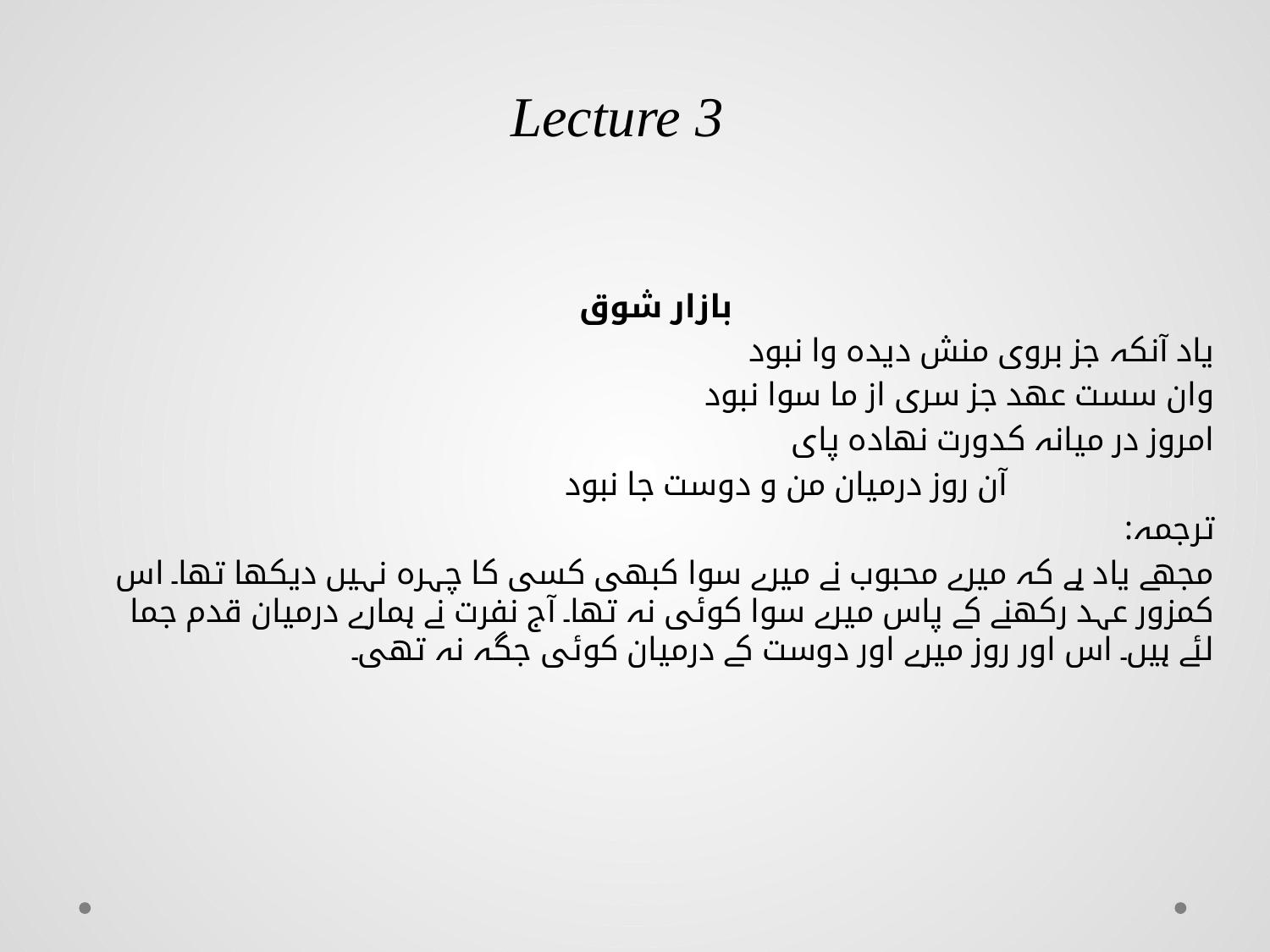

Lecture 3

بازار شوق
یاد آنکہ جز بروی منش دیدہ وا نبود
                          وان سست عھد جز سری از ما سوا نبود
امروز در میانہ کدورت نھادہ پای
                         آن روز درمیان من و دوست جا نبود
ترجمہ:
مجھے یاد ہے کہ میرے محبوب نے میرے سوا کبھی کسی کا چہرہ نہیں دیکھا تھا۔ اس کمزور عہد رکھنے کے پاس میرے سوا کوئی نہ تھا۔ آج نفرت نے ہمارے درمیان قدم جما لئے ہیں۔ اس اور روز میرے اور دوست کے درمیان کوئی جگہ نہ تھی۔